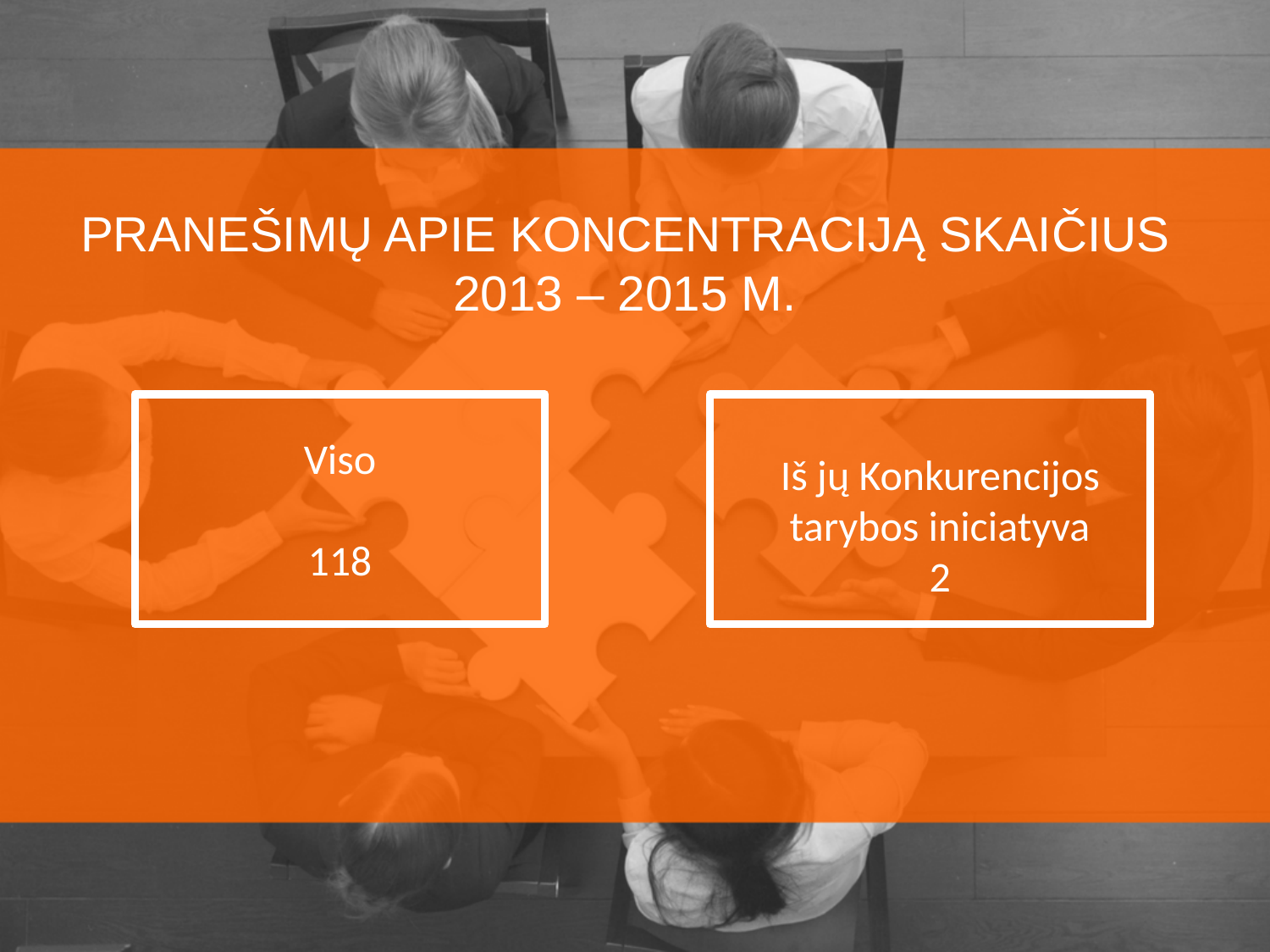

PRANEŠIMŲ APIE KONCENTRACIJĄ SKAIČIUS 2013 – 2015 M.

Viso

118
Iš jų Konkurencijos tarybos iniciatyva
2